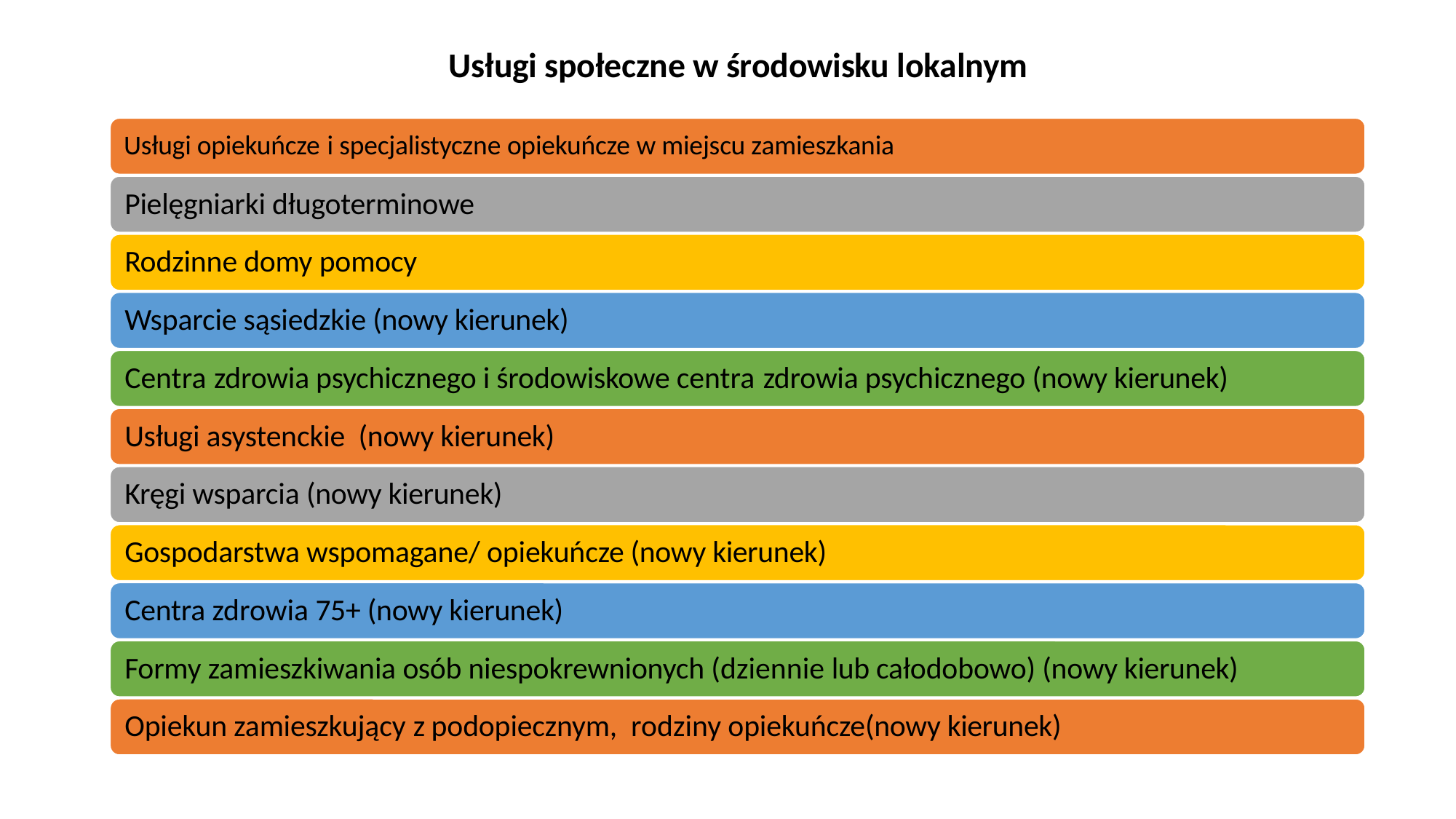

# Usługi społeczne w środowisku lokalnym
Usługi opiekuńcze i specjalistyczne opiekuńcze w miejscu zamieszkania
Pielęgniarki długoterminowe
Rodzinne domy pomocy
Wsparcie sąsiedzkie (nowy kierunek)
Centra zdrowia psychicznego i środowiskowe centra zdrowia psychicznego (nowy kierunek)
Usługi asystenckie  (nowy kierunek)
Kręgi wsparcia (nowy kierunek)
Gospodarstwa wspomagane/ opiekuńcze (nowy kierunek)
Centra zdrowia 75+ (nowy kierunek)
Formy zamieszkiwania osób niespokrewnionych (dziennie lub całodobowo) (nowy kierunek)
Opiekun zamieszkujący z podopiecznym,  rodziny opiekuńcze(nowy kierunek)